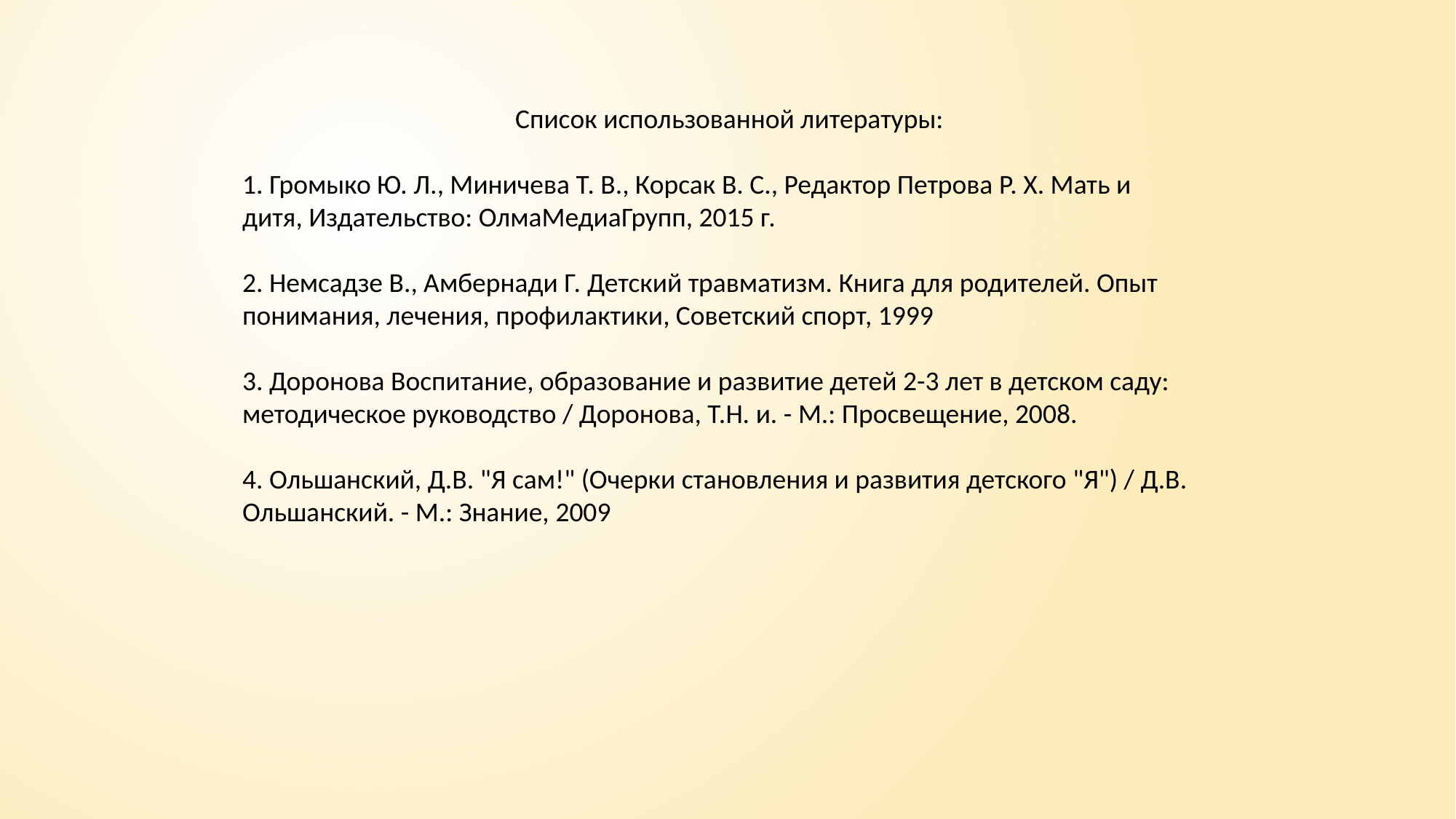

Список использованной литературы:

1. Громыко Ю. Л., Миничева Т. В., Корсак В. С., Редактор Петрова Р. Х. Мать и дитя, Издательство: ОлмаМедиаГрупп, 2015 г.

2. Немсадзе В., Амбернади Г. Детский травматизм. Книга для родителей. Опыт понимания, лечения, профилактики, Советский спорт, 1999

3. Доронова Воспитание, образование и развитие детей 2-3 лет в детском саду: методическое руководство / Доронова, Т.Н. и. - М.: Просвещение, 2008.

4. Ольшанский, Д.В. "Я сам!" (Очерки становления и развития детского "Я") / Д.В. Ольшанский. - М.: Знание, 2009